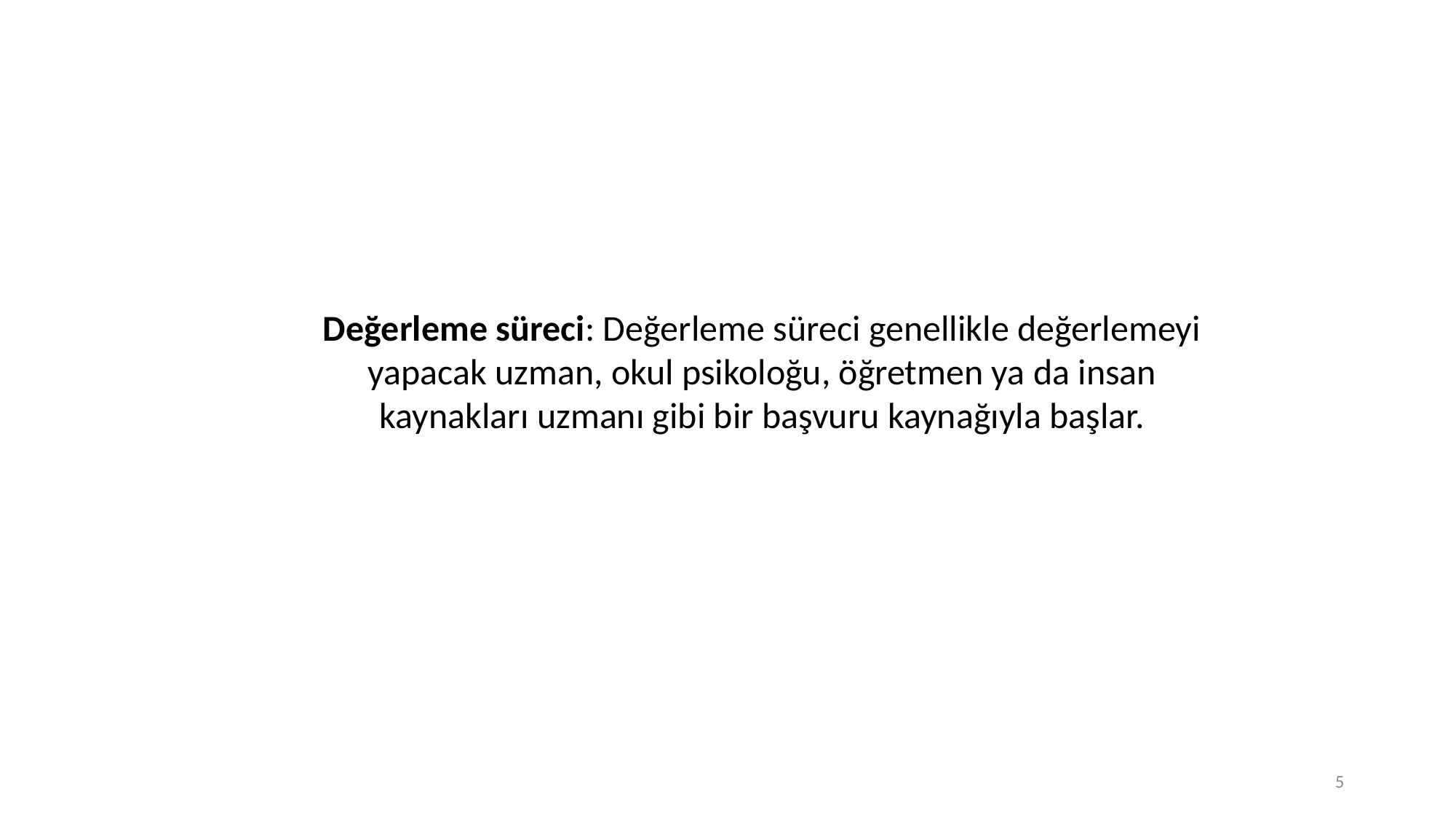

Değerleme süreci: Değerleme süreci genellikle değerlemeyi yapacak uzman, okul psikoloğu, öğretmen ya da insan kaynakları uzmanı gibi bir başvuru kaynağıyla başlar.
5